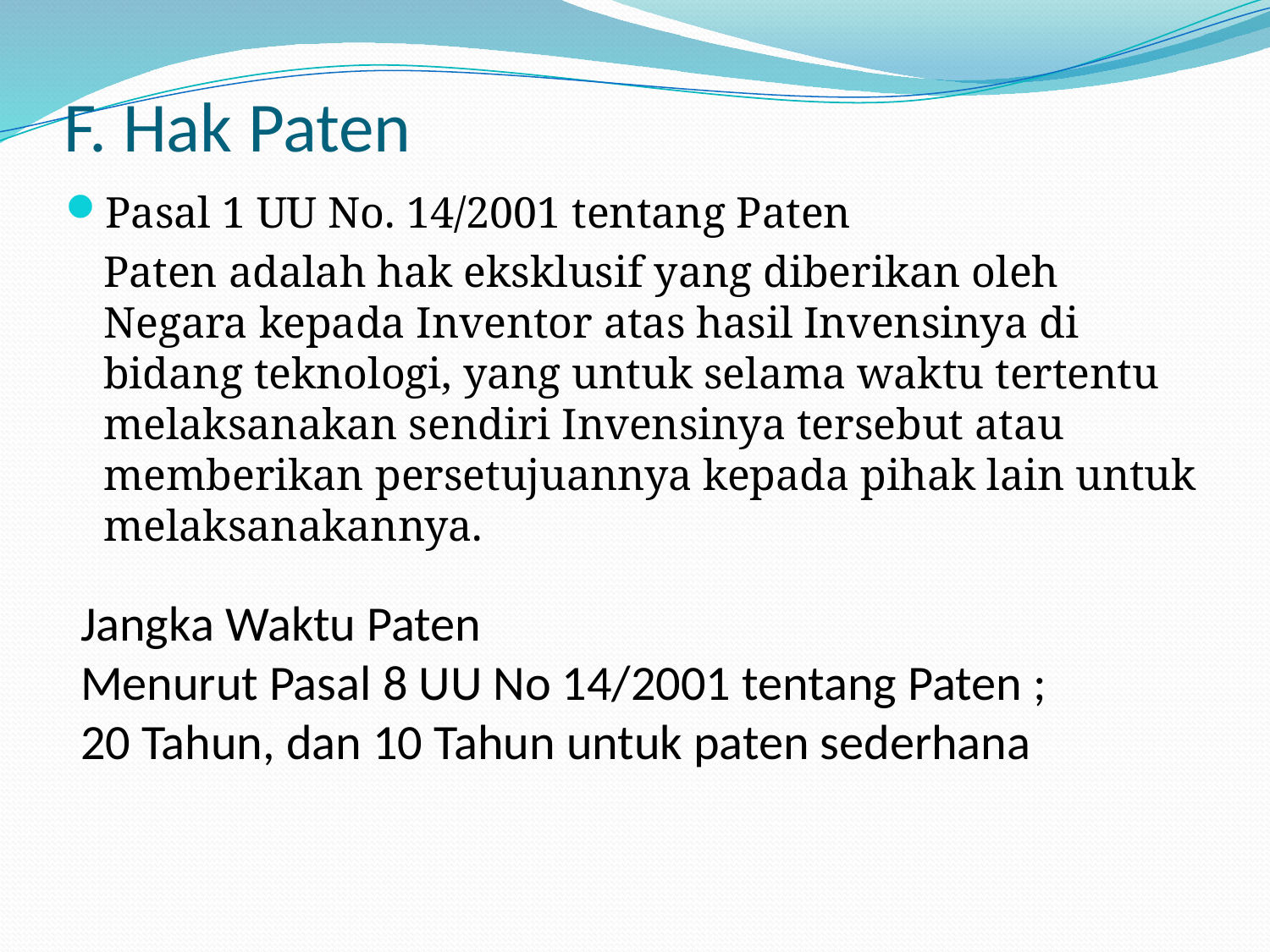

# F. Hak Paten
Pasal 1 UU No. 14/2001 tentang Paten
	Paten adalah hak eksklusif yang diberikan oleh Negara kepada Inventor atas hasil Invensinya di bidang teknologi, yang untuk selama waktu tertentu melaksanakan sendiri Invensinya tersebut atau memberikan persetujuannya kepada pihak lain untuk melaksanakannya.
Jangka Waktu Paten
Menurut Pasal 8 UU No 14/2001 tentang Paten ;
20 Tahun, dan 10 Tahun untuk paten sederhana